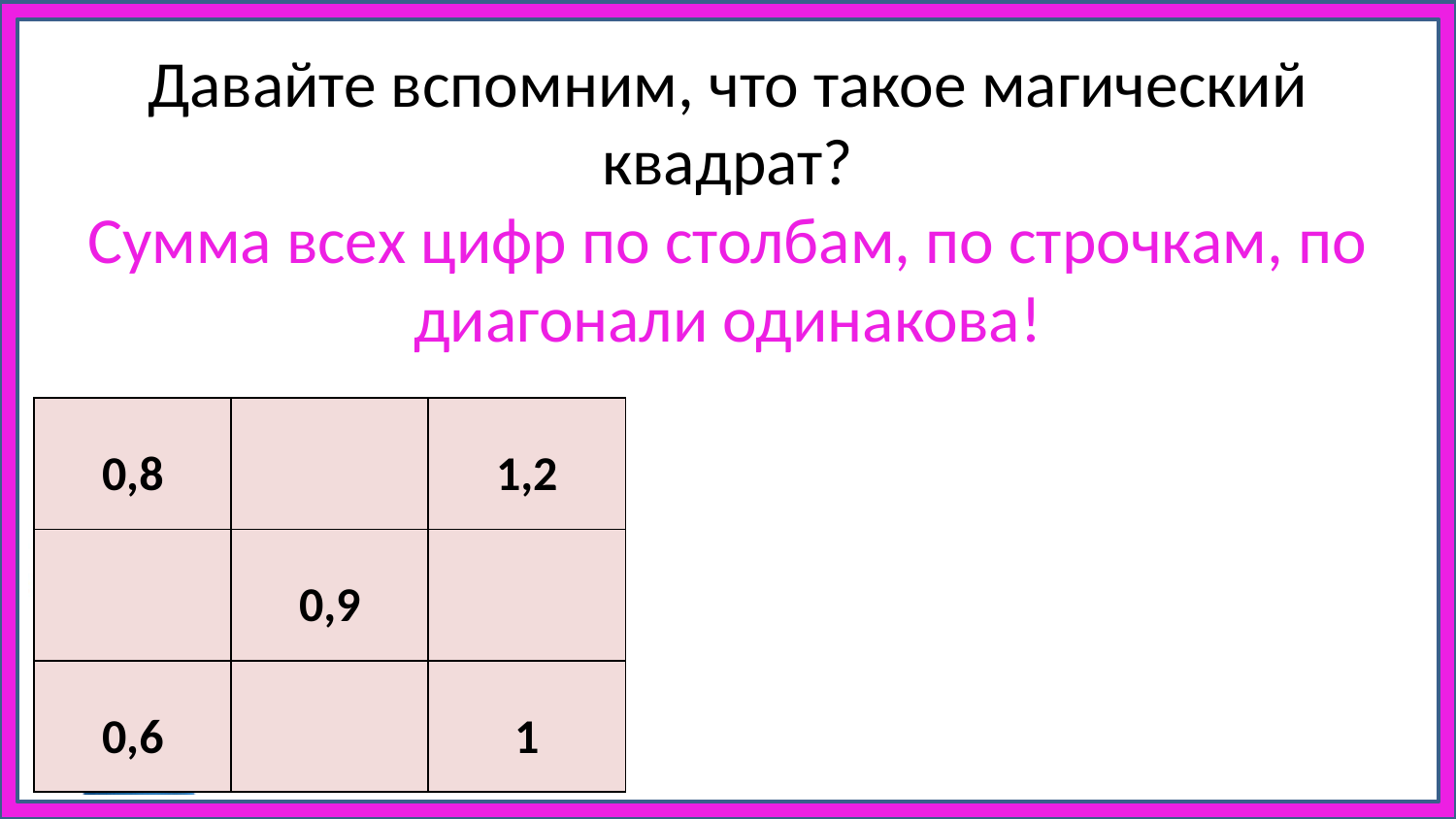

# Давайте вспомним, что такое магический квадрат? Сумма всех цифр по столбам, по строчкам, по диагонали одинакова!
| 0,8 |  | 1,2 |
| --- | --- | --- |
|  | 0,9 |  |
| 0,6 |  | 1 |